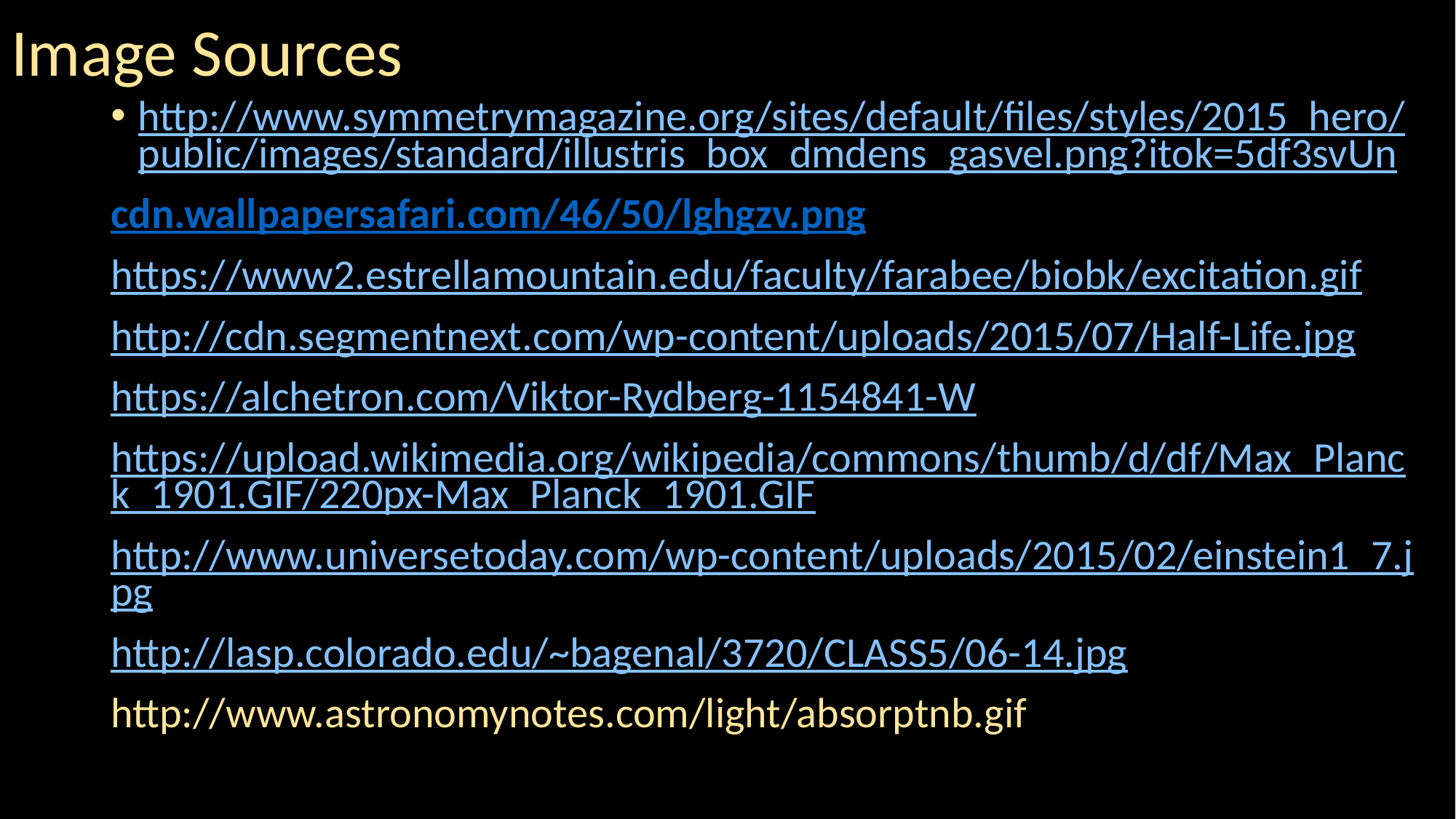

# Image Sources
http://www.symmetrymagazine.org/sites/default/files/styles/2015_hero/public/images/standard/illustris_box_dmdens_gasvel.png?itok=5df3svUn
cdn.wallpapersafari.com/46/50/lghgzv.png
https://www2.estrellamountain.edu/faculty/farabee/biobk/excitation.gif
http://cdn.segmentnext.com/wp-content/uploads/2015/07/Half-Life.jpg
https://alchetron.com/Viktor-Rydberg-1154841-W
https://upload.wikimedia.org/wikipedia/commons/thumb/d/df/Max_Planck_1901.GIF/220px-Max_Planck_1901.GIF
http://www.universetoday.com/wp-content/uploads/2015/02/einstein1_7.jpg
http://lasp.colorado.edu/~bagenal/3720/CLASS5/06-14.jpg
http://www.astronomynotes.com/light/absorptnb.gif